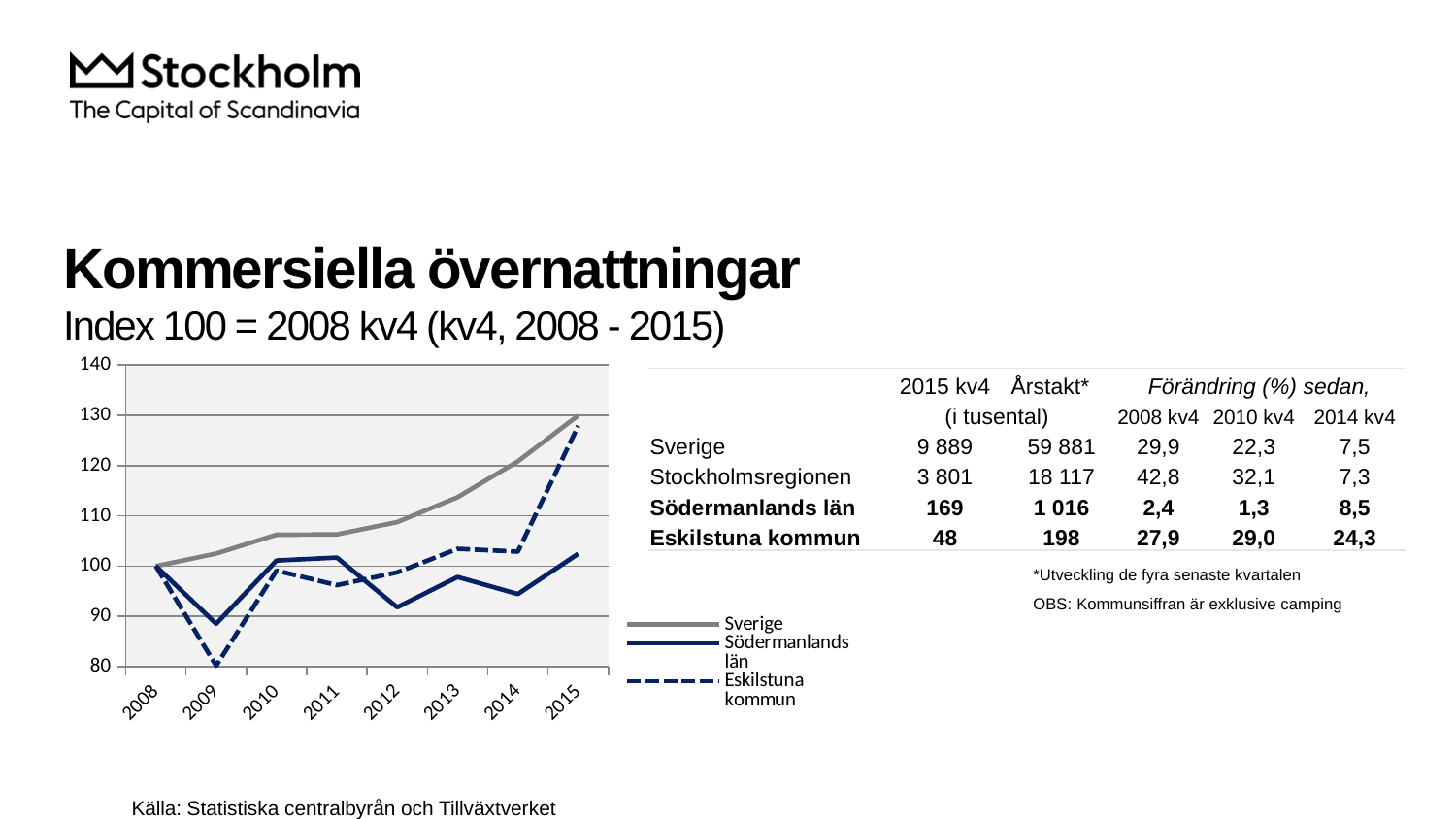

# Kommersiella övernattningar Index 100 = 2008 kv4 (kv4, 2008 - 2015)

### Chart

| Category | Sverige | Södermanlands län | Eskilstuna kommun |
|---|---|---|---|
| 2008 | 100.0 | 100.0 | 100.0 |
| 2009 | 102.48735568571385 | 88.53456433649576 | 80.2035227150682 |
| 2010 | 106.24797900543876 | 101.11251304200131 | 99.08978627429921 |
| 2011 | 106.31159968428796 | 101.68939412321353 | 96.21147030394157 |
| 2012 | 108.75055004557379 | 91.81993545725862 | 98.74342175920954 |
| 2013 | 113.70149235297046 | 97.83502778249581 | 103.43411019224573 |
| 2014 | 120.83071367764447 | 94.44714046538714 | 102.87563097411663 |
| 2015 | 129.9287072611797 | 102.44097736151214 | 127.86489098915261 |
|  | 2015 kv4 | Årstakt\* | Förändring (%) sedan, |  |  |
| --- | --- | --- | --- | --- | --- |
|  | (i tusental) |  | 2008 kv4 | 2010 kv4 | 2014 kv4 |
| Sverige | 9 889 | 59 881 | 29,9 | 22,3 | 7,5 |
| Stockholmsregionen | 3 801 | 18 117 | 42,8 | 32,1 | 7,3 |
| Södermanlands län | 169 | 1 016 | 2,4 | 1,3 | 8,5 |
| Eskilstuna kommun | 48 | 198 | 27,9 | 29,0 | 24,3 |
*Utveckling de fyra senaste kvartalen
OBS: Kommunsiffran är exklusive camping
Källa: Statistiska centralbyrån och Tillväxtverket